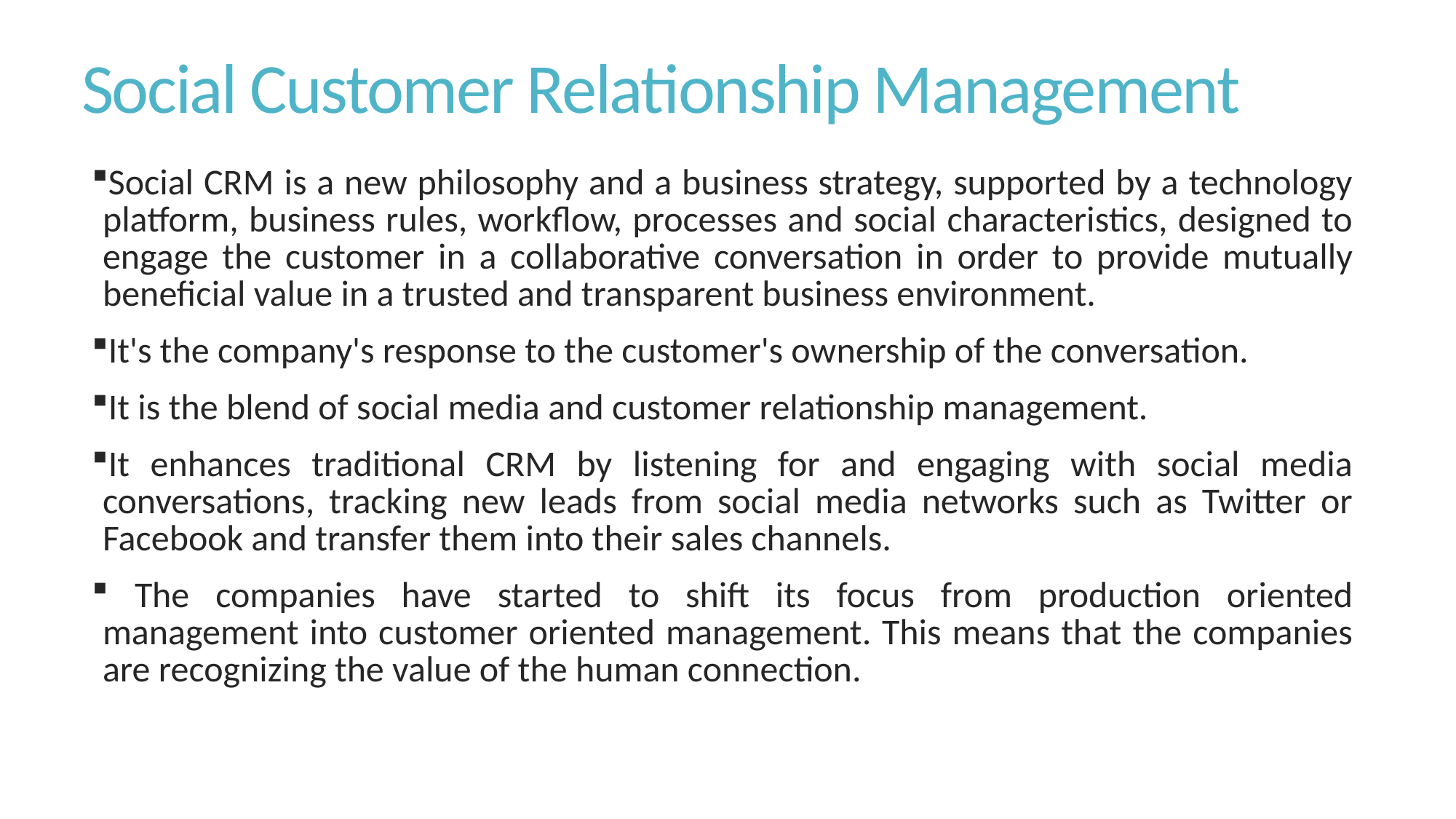

# Social Customer Relationship Management
Social CRM is a new philosophy and a business strategy, supported by a technology platform, business rules, workflow, processes and social characteristics, designed to engage the customer in a collaborative conversation in order to provide mutually beneficial value in a trusted and transparent business environment.
It's the company's response to the customer's ownership of the conversation.
It is the blend of social media and customer relationship management.
It enhances traditional CRM by listening for and engaging with social media conversations, tracking new leads from social media networks such as Twitter or Facebook and transfer them into their sales channels.
 The companies have started to shift its focus from production oriented management into customer oriented management. This means that the companies are recognizing the value of the human connection.